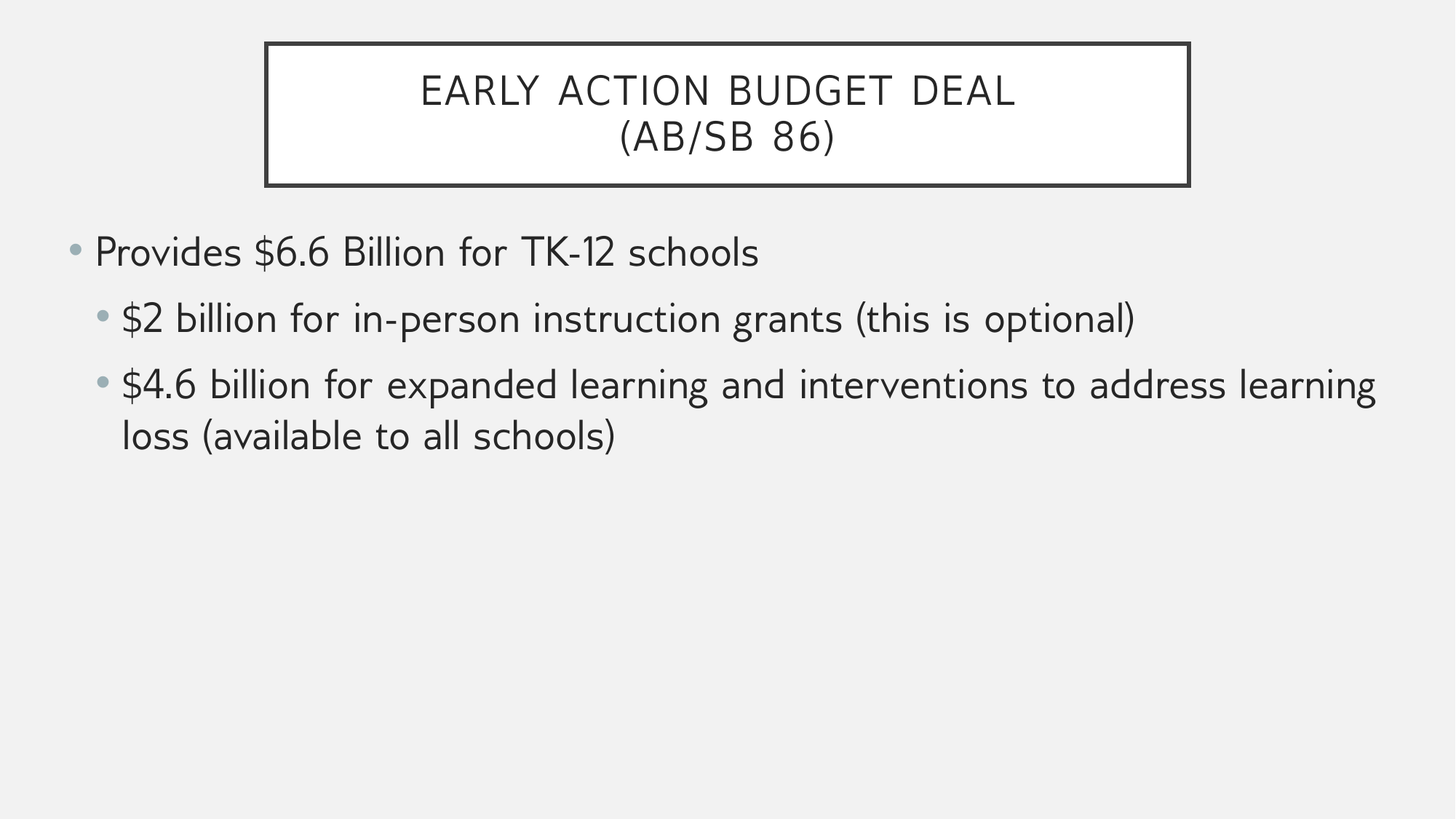

# Early action budget deal (AB/SB 86)
Provides $6.6 Billion for TK-12 schools
$2 billion for in-person instruction grants (this is optional)
$4.6 billion for expanded learning and interventions to address learning loss (available to all schools)